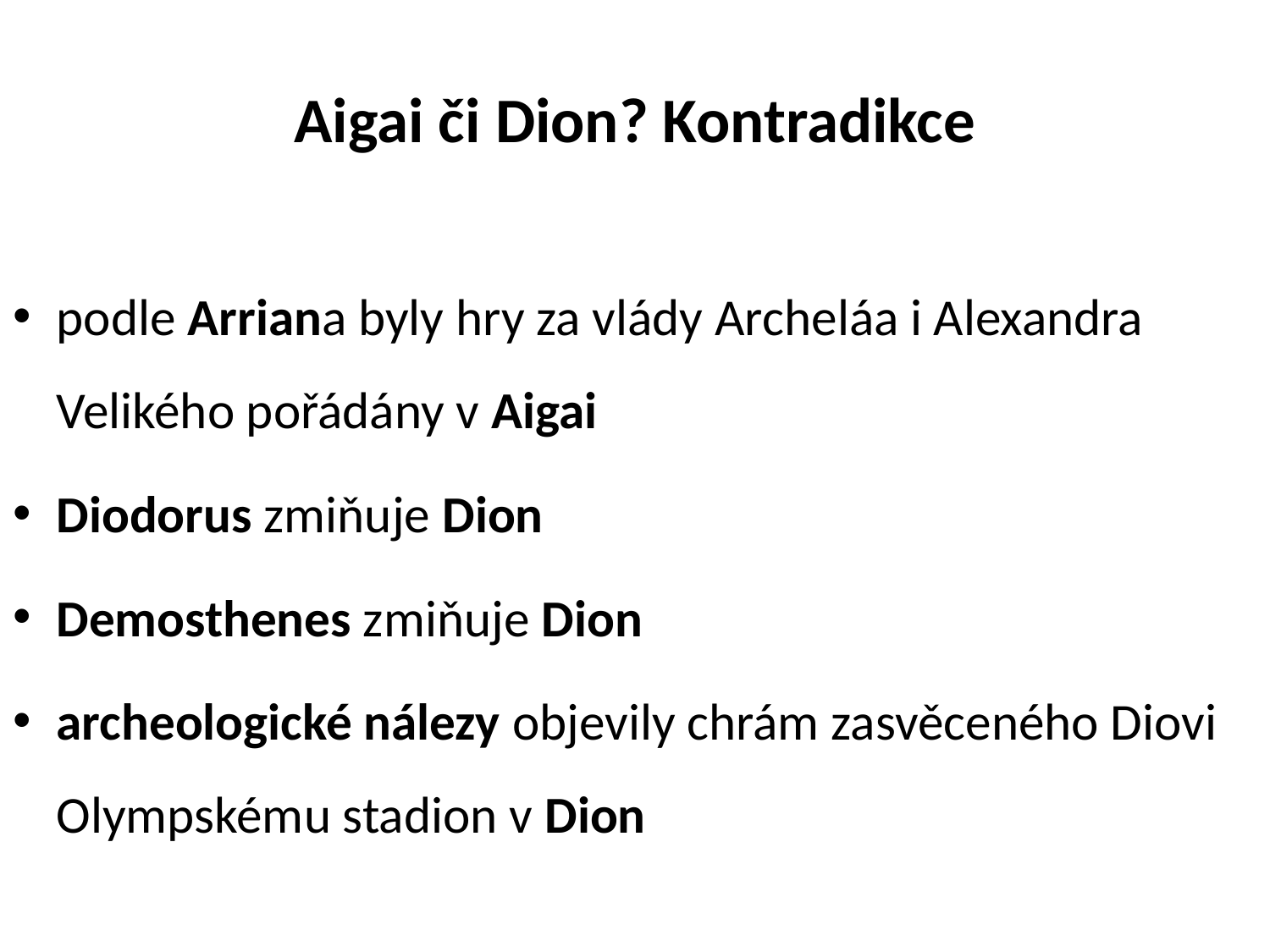

# Aigai či Dion? Kontradikce
podle Arriana byly hry za vlády Archeláa i Alexandra Velikého pořádány v Aigai
Diodorus zmiňuje Dion
Demosthenes zmiňuje Dion
archeologické nálezy objevily chrám zasvěceného Diovi Olympskému stadion v Dion